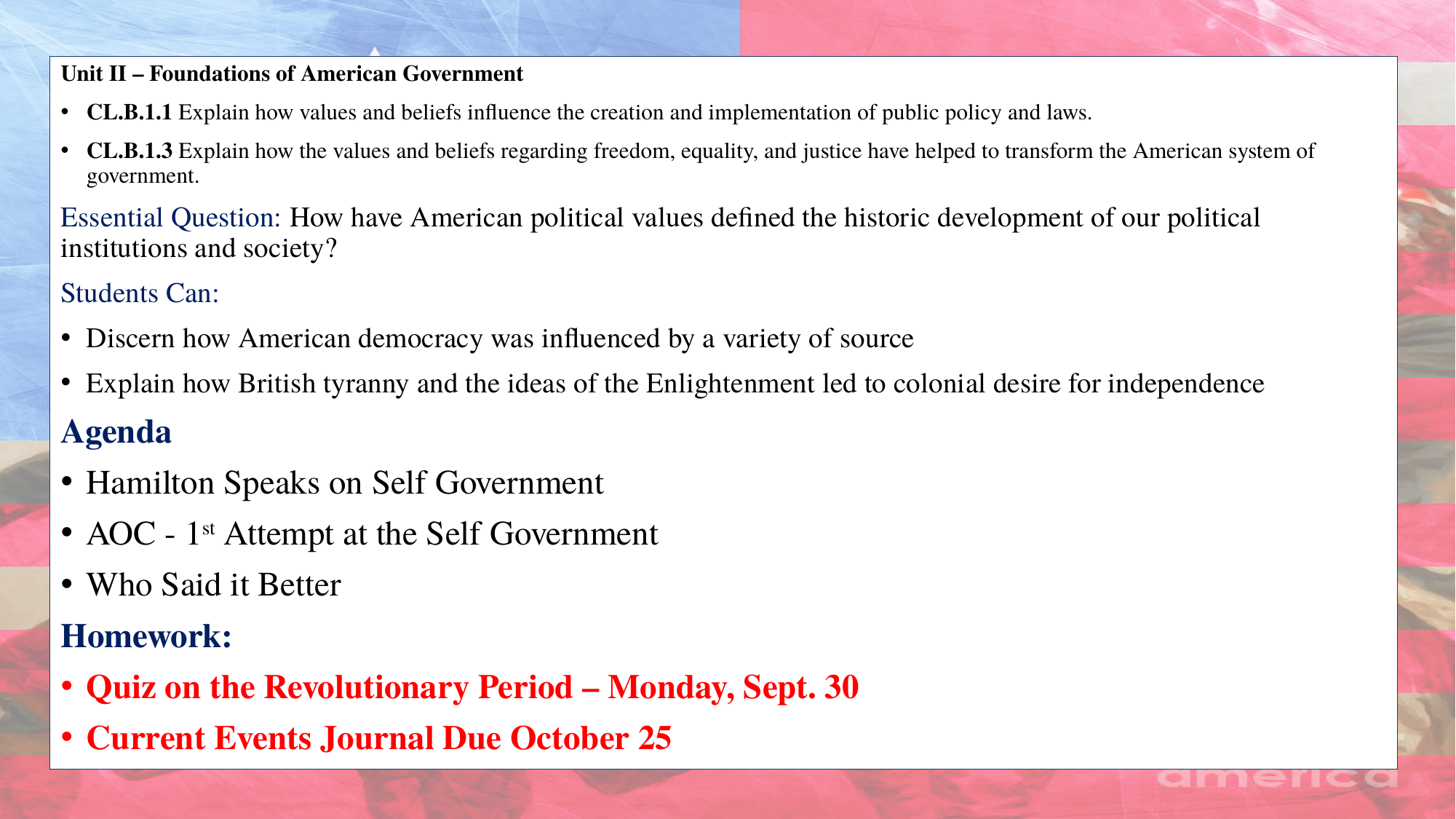

Unit II – Foundations of American Government
CL.B.1.1 Explain how values and beliefs influence the creation and implementation of public policy and laws.
CL.B.1.3 Explain how the values and beliefs regarding freedom, equality, and justice have helped to transform the American system of government.
Essential Question: How have American political values defined the historic development of our political institutions and society?
Students Can:
Discern how American democracy was influenced by a variety of source
Explain how British tyranny and the ideas of the Enlightenment led to colonial desire for independence
Agenda
Hamilton Speaks on Self Government
AOC - 1st Attempt at the Self Government
Who Said it Better
Homework:
Quiz on the Revolutionary Period – Monday, Sept. 30
Current Events Journal Due October 25